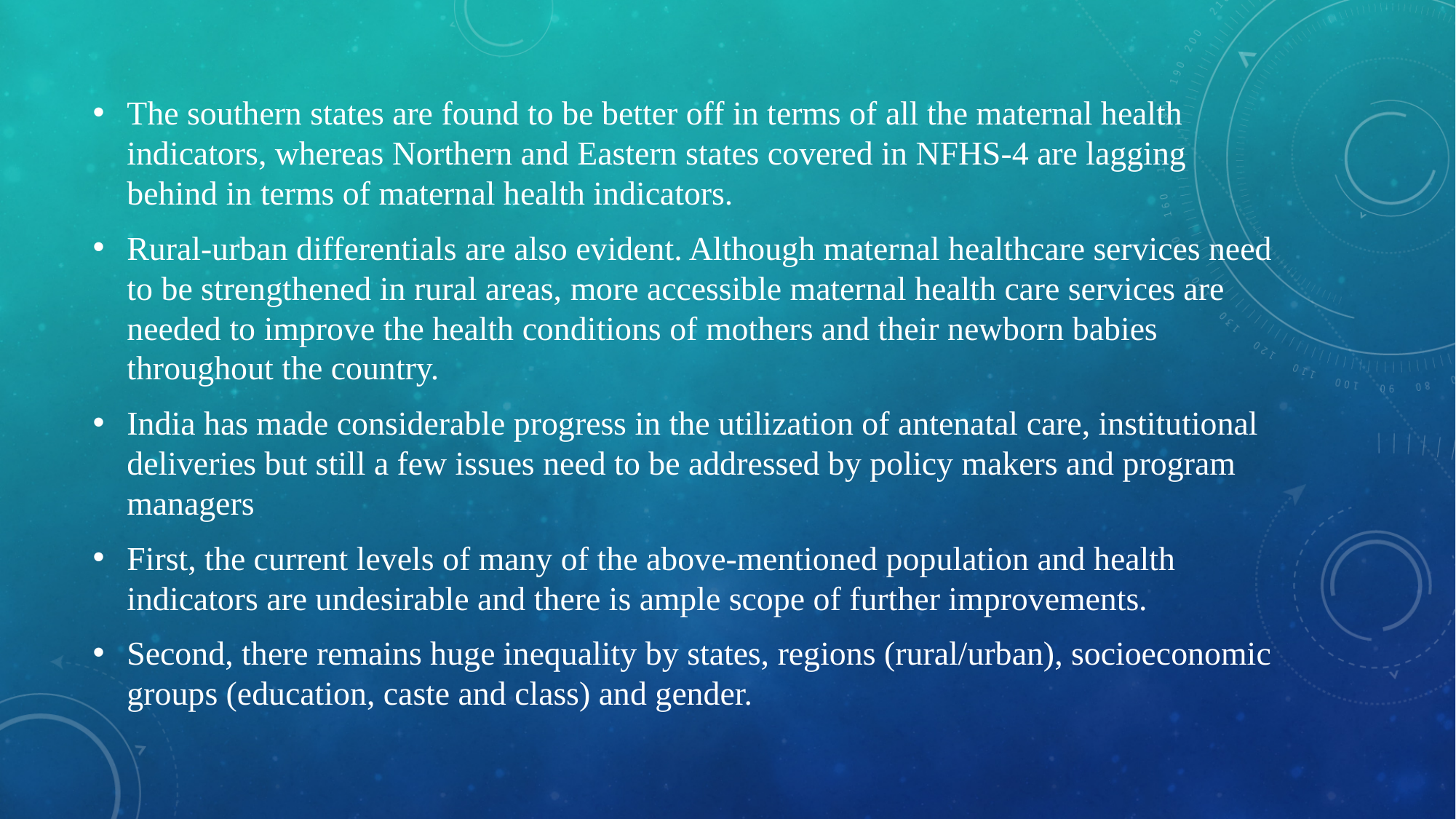

The southern states are found to be better off in terms of all the maternal health indicators, whereas Northern and Eastern states covered in NFHS-4 are lagging behind in terms of maternal health indicators.
Rural-urban differentials are also evident. Although maternal healthcare services need to be strengthened in rural areas, more accessible maternal health care services are needed to improve the health conditions of mothers and their newborn babies throughout the country.
India has made considerable progress in the utilization of antenatal care, institutional deliveries but still a few issues need to be addressed by policy makers and program managers
First, the current levels of many of the above-mentioned population and health indicators are undesirable and there is ample scope of further improvements.
Second, there remains huge inequality by states, regions (rural/urban), socioeconomic groups (education, caste and class) and gender.